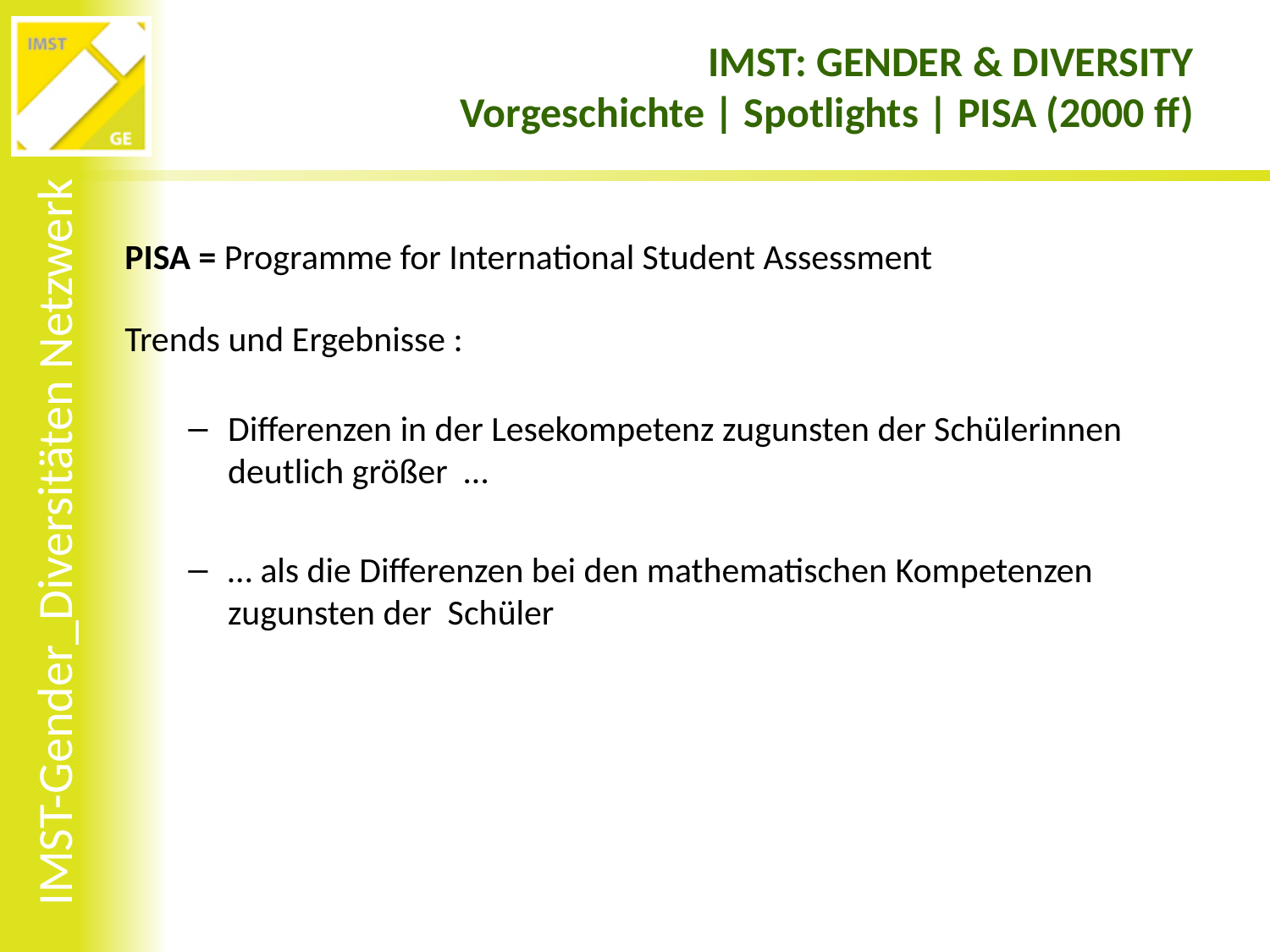

# IMST: GENDER & DIVERSITY Vorgeschichte | Spotlights | PISA (2000 ff)
PISA = Programme for International Student Assessment

Trends und Ergebnisse :

Differenzen in der Lesekompetenz zugunsten der Schülerinnen deutlich größer  …

… als die Differenzen bei den mathematischen Kompetenzen zugunsten der  Schüler